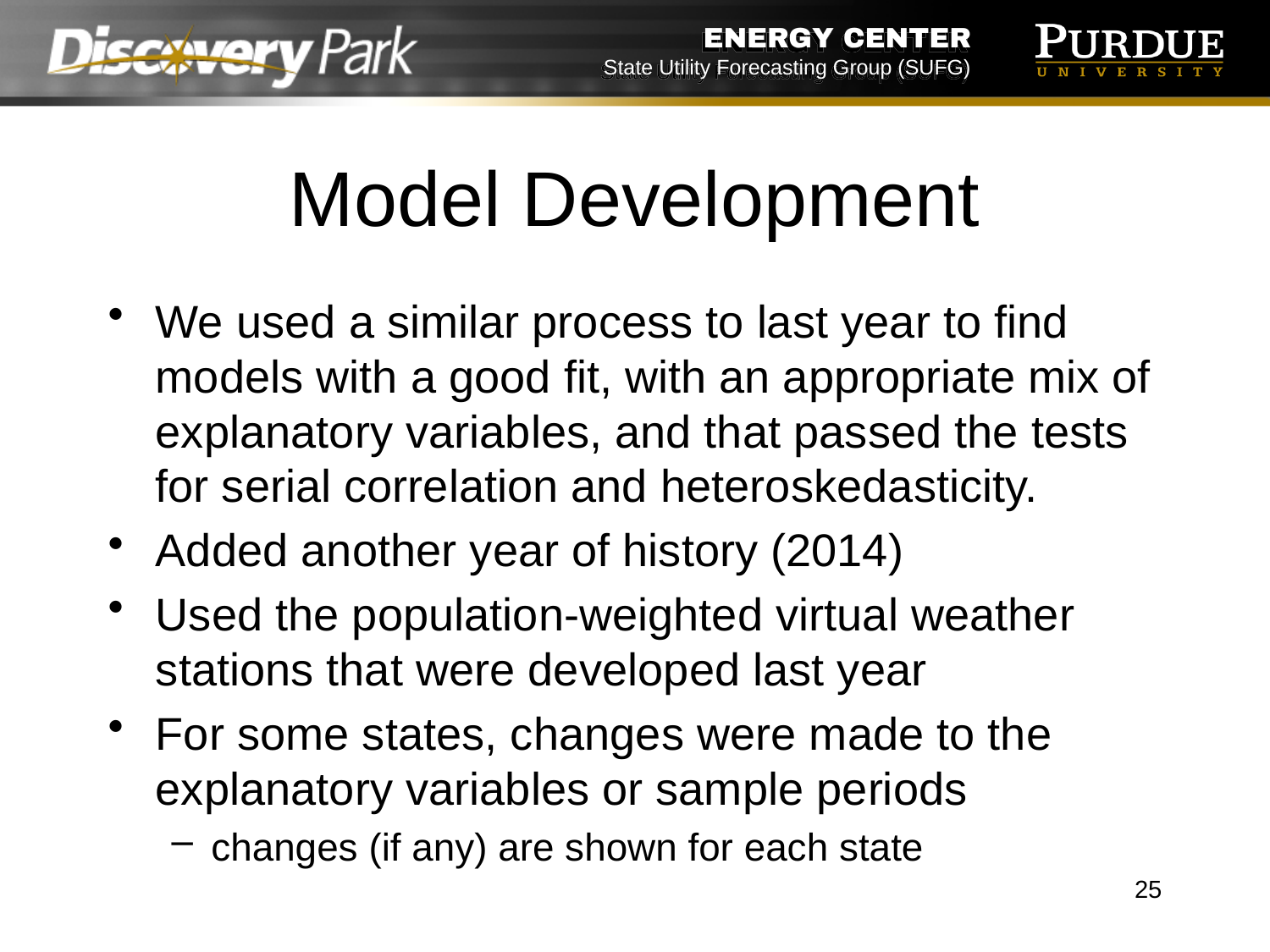

# Model Development
We used a similar process to last year to find models with a good fit, with an appropriate mix of explanatory variables, and that passed the tests for serial correlation and heteroskedasticity.
Added another year of history (2014)
Used the population-weighted virtual weather stations that were developed last year
For some states, changes were made to the explanatory variables or sample periods
changes (if any) are shown for each state
25